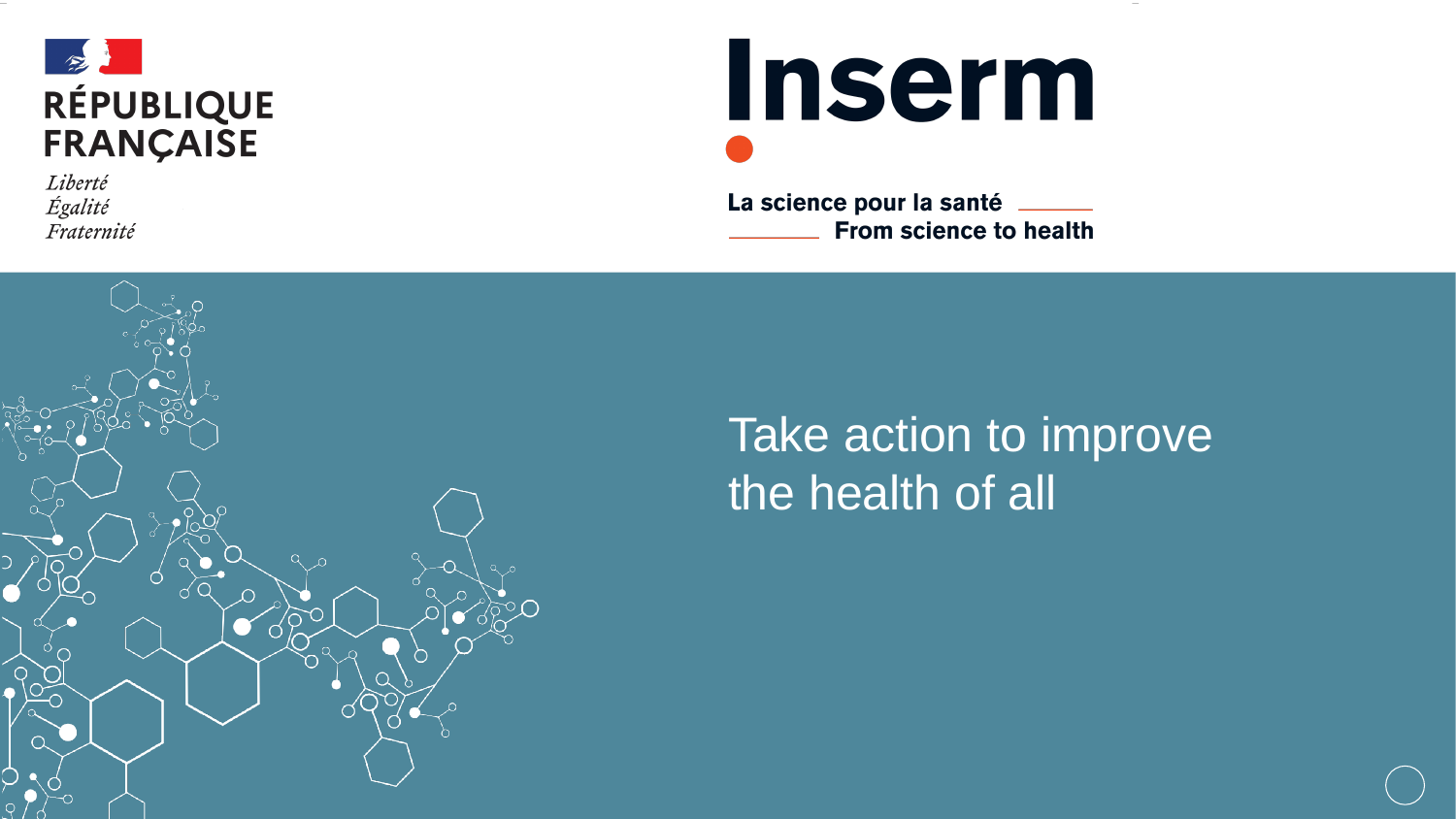

Take action to improve the health of all